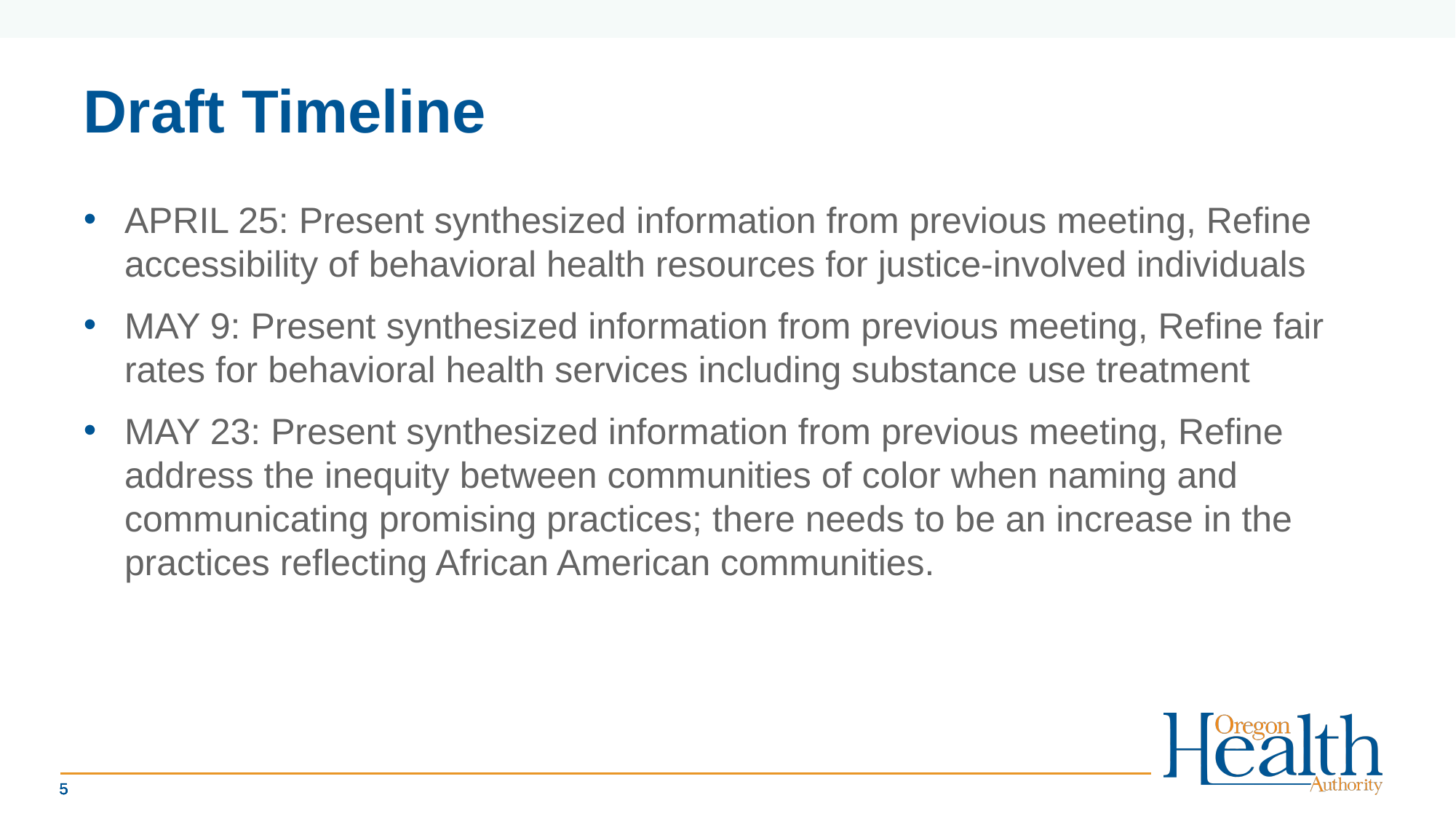

# Draft Timeline
APRIL 25: Present synthesized information from previous meeting, Refine accessibility of behavioral health resources for justice-involved individuals
MAY 9: Present synthesized information from previous meeting, Refine fair rates for behavioral health services including substance use treatment
MAY 23: Present synthesized information from previous meeting, Refine address the inequity between communities of color when naming and communicating promising practices; there needs to be an increase in the practices reflecting African American communities.